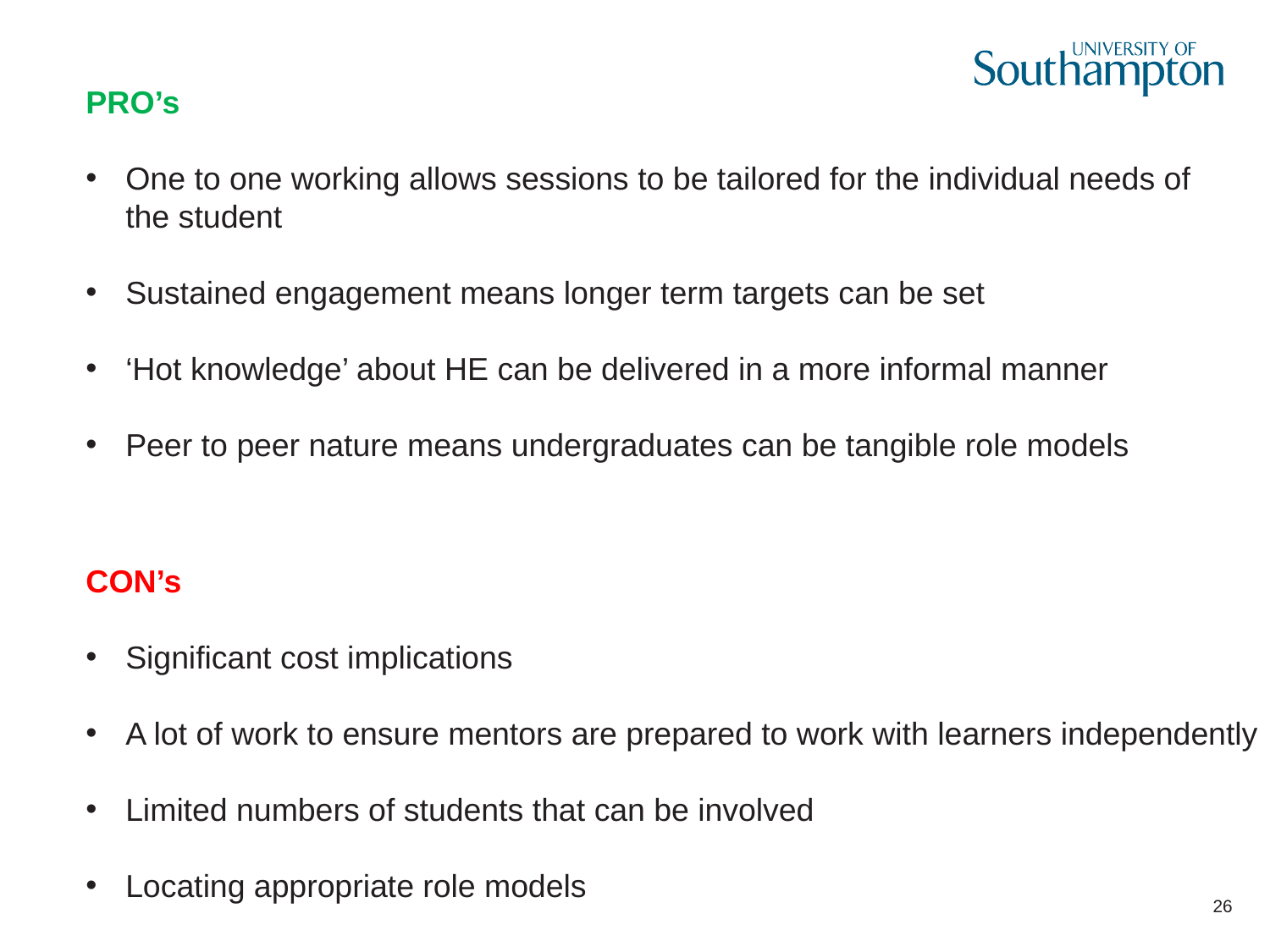

PRO’s

One to one working allows sessions to be tailored for the individual needs of the student

Sustained engagement means longer term targets can be set

‘Hot knowledge’ about HE can be delivered in a more informal manner

Peer to peer nature means undergraduates can be tangible role models
CON’s

Significant cost implications

A lot of work to ensure mentors are prepared to work with learners independently

Limited numbers of students that can be involved

Locating appropriate role models